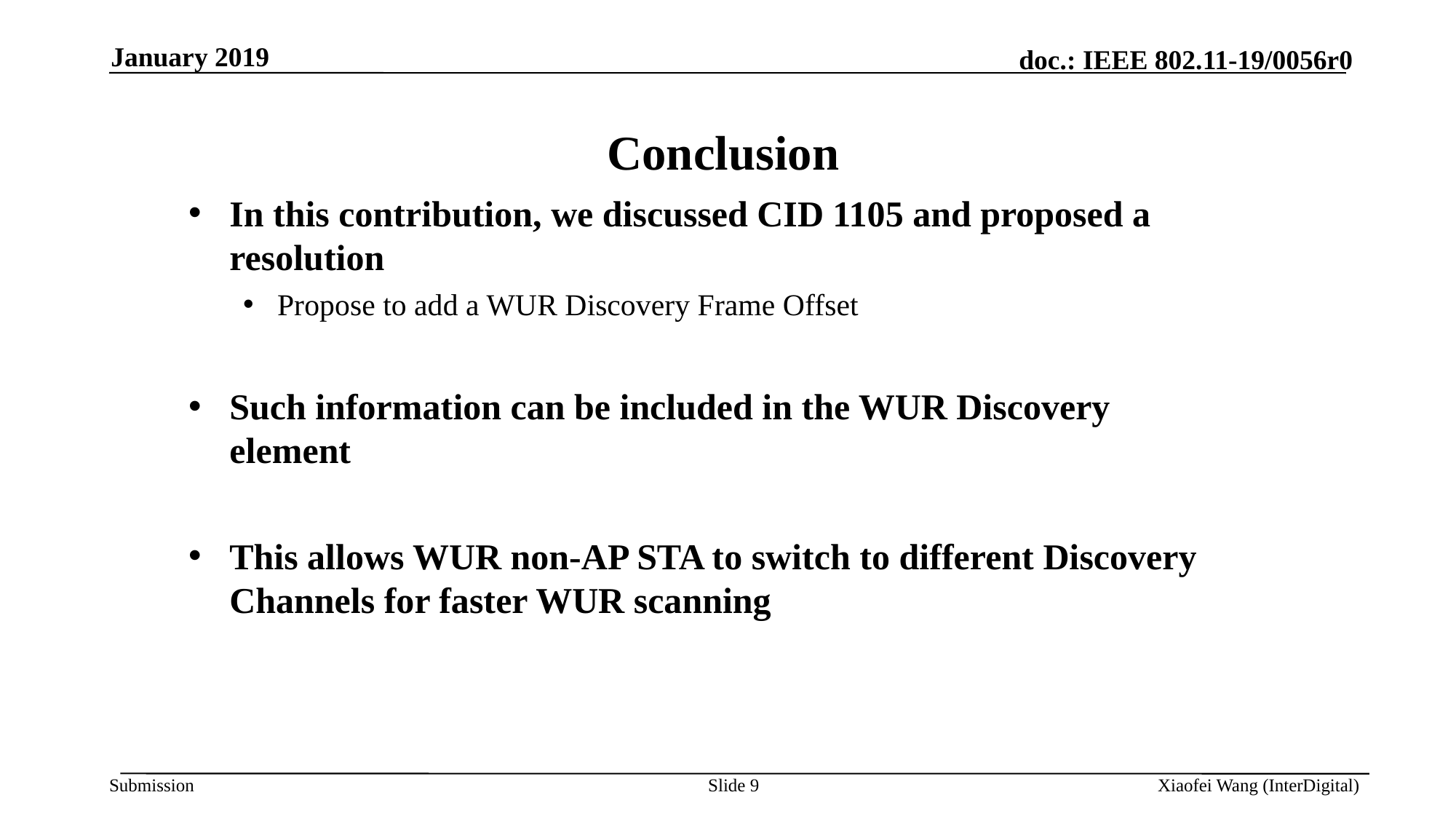

January 2019
# Conclusion
In this contribution, we discussed CID 1105 and proposed a resolution
Propose to add a WUR Discovery Frame Offset

Such information can be included in the WUR Discovery element

This allows WUR non-AP STA to switch to different Discovery Channels for faster WUR scanning

Slide 9
Xiaofei Wang (InterDigital)